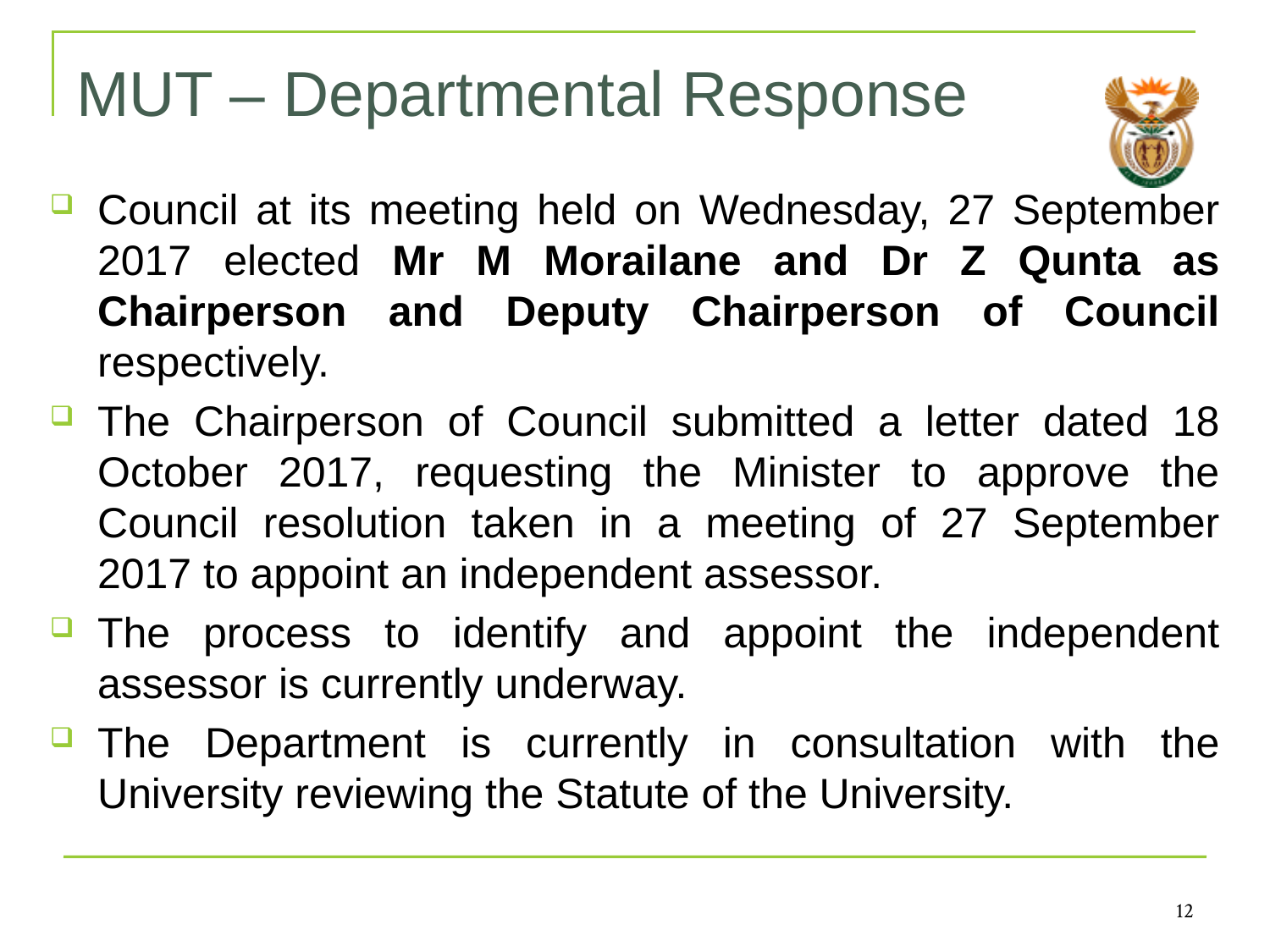

# MUT – Departmental Response
Council at its meeting held on Wednesday, 27 September 2017 elected Mr M Morailane and Dr Z Qunta as Chairperson and Deputy Chairperson of Council respectively.
The Chairperson of Council submitted a letter dated 18 October 2017, requesting the Minister to approve the Council resolution taken in a meeting of 27 September 2017 to appoint an independent assessor.
The process to identify and appoint the independent assessor is currently underway.
The Department is currently in consultation with the University reviewing the Statute of the University.

12